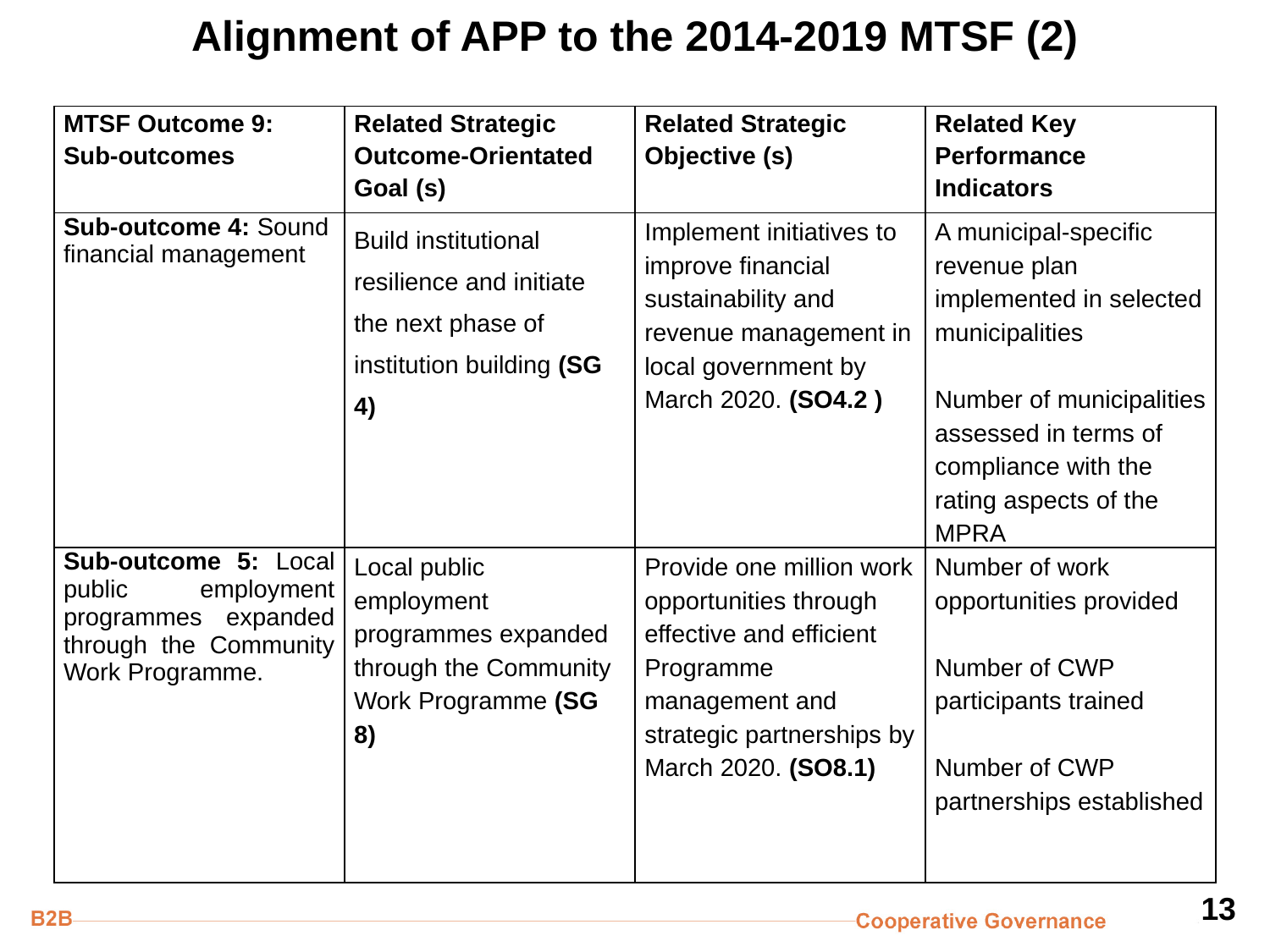

# Alignment of APP to the 2014-2019 MTSF (2)
| MTSF Outcome 9: Sub-outcomes | Related Strategic Outcome-Orientated Goal (s) | Related Strategic Objective (s) | Related Key Performance Indicators |
| --- | --- | --- | --- |
| Sub-outcome 4: Sound financial management | Build institutional resilience and initiate the next phase of institution building (SG 4) | Implement initiatives to improve financial sustainability and revenue management in local government by March 2020. (SO4.2 ) | A municipal-specific revenue plan implemented in selected municipalities Number of municipalities assessed in terms of compliance with the rating aspects of the MPRA |
| Sub-outcome 5: Local public employment programmes expanded through the Community Work Programme. | Local public employment programmes expanded through the Community Work Programme (SG 8) | Provide one million work opportunities through effective and efficient Programme management and strategic partnerships by March 2020. (SO8.1) | Number of work opportunities provided Number of CWP participants trained Number of CWP partnerships established |
13